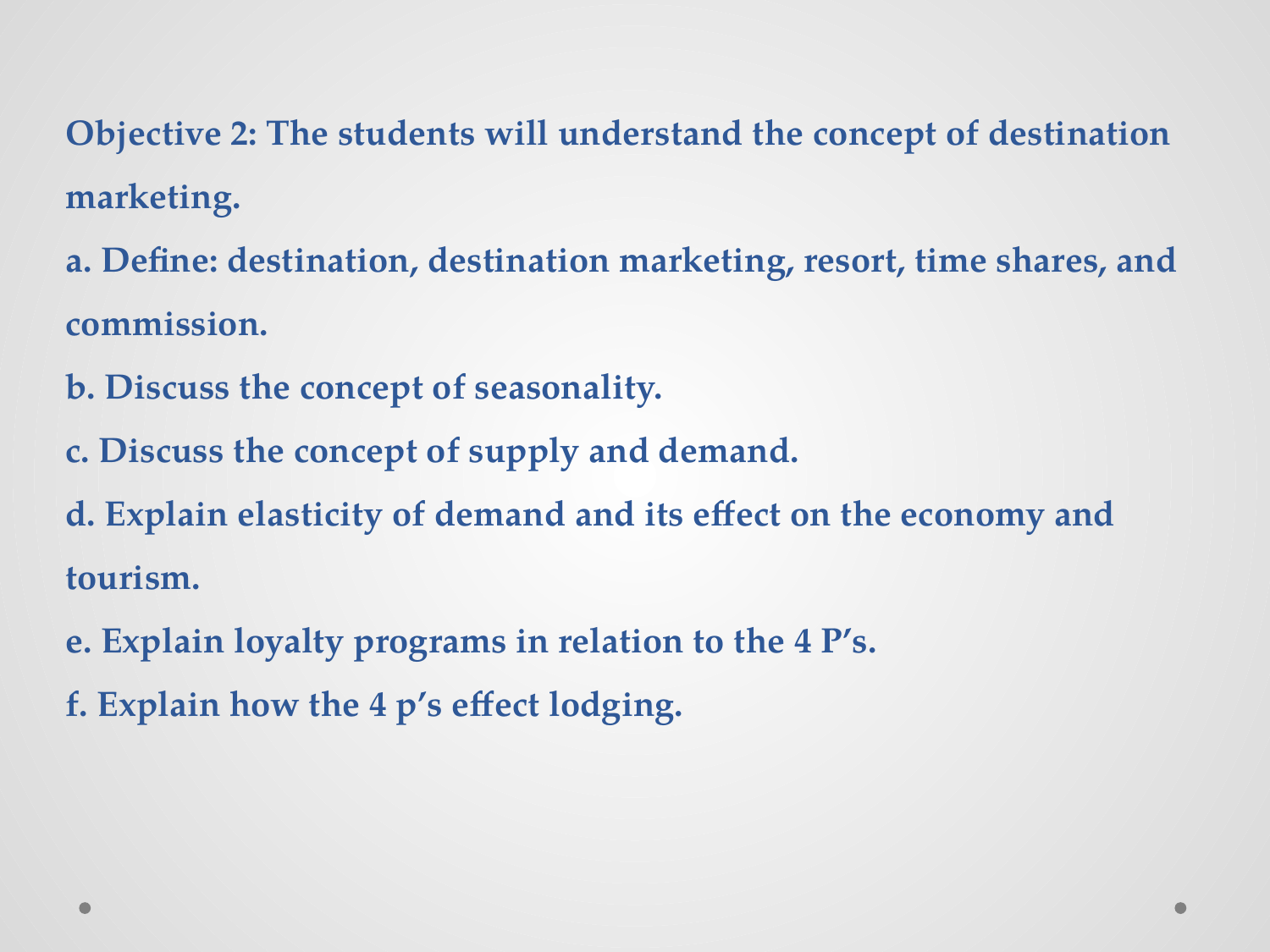

# Objective 2: The students will understand the concept of destination marketing. a. Define: destination, destination marketing, resort, time shares, and commission. b. Discuss the concept of seasonality. c. Discuss the concept of supply and demand. d. Explain elasticity of demand and its effect on the economy and tourism. e. Explain loyalty programs in relation to the 4 P’s. f. Explain how the 4 p’s effect lodging.